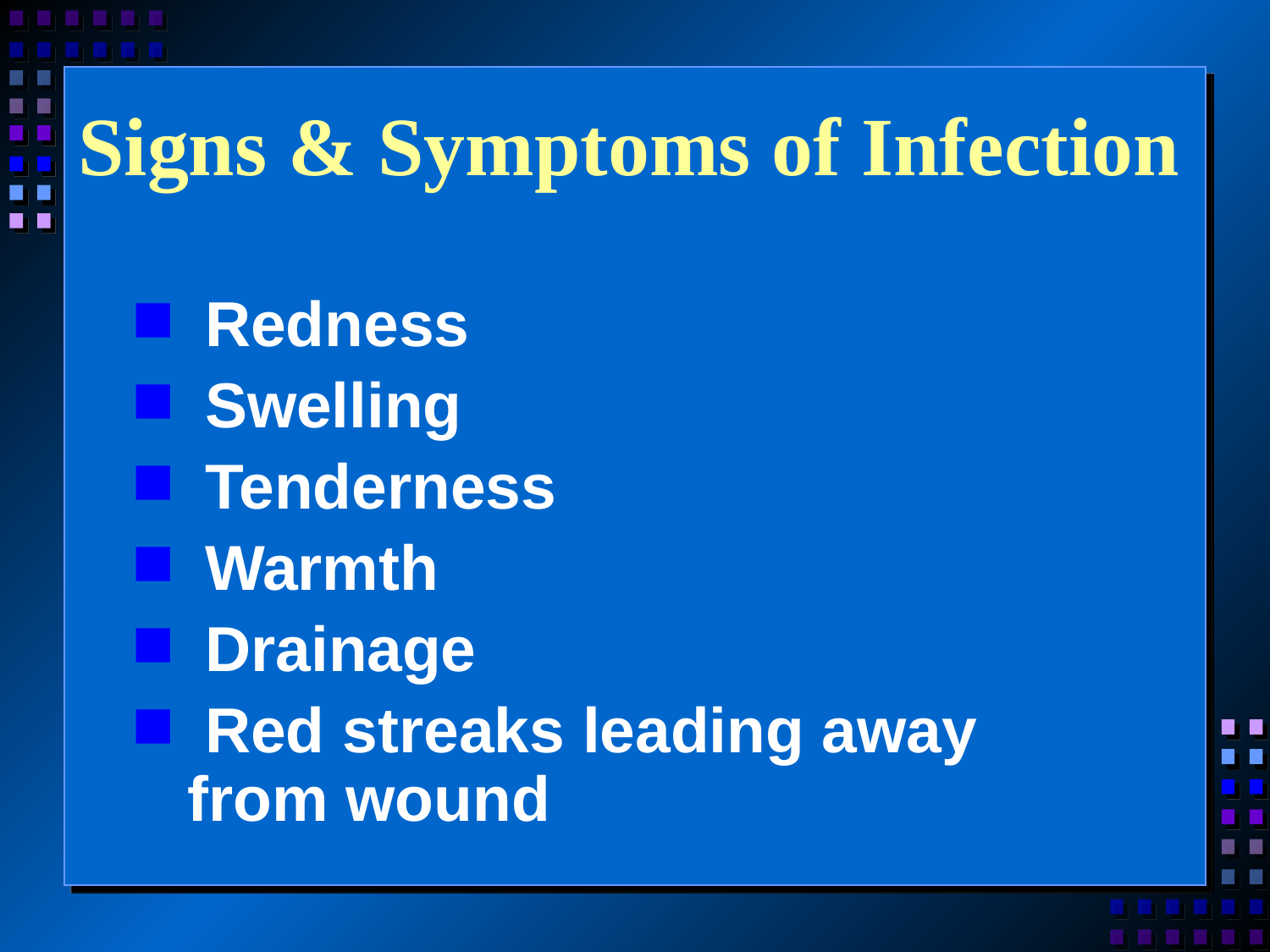

# Signs & Symptoms of Infection
 Redness
 Swelling
 Tenderness
 Warmth
 Drainage
 Red streaks leading away    from wound